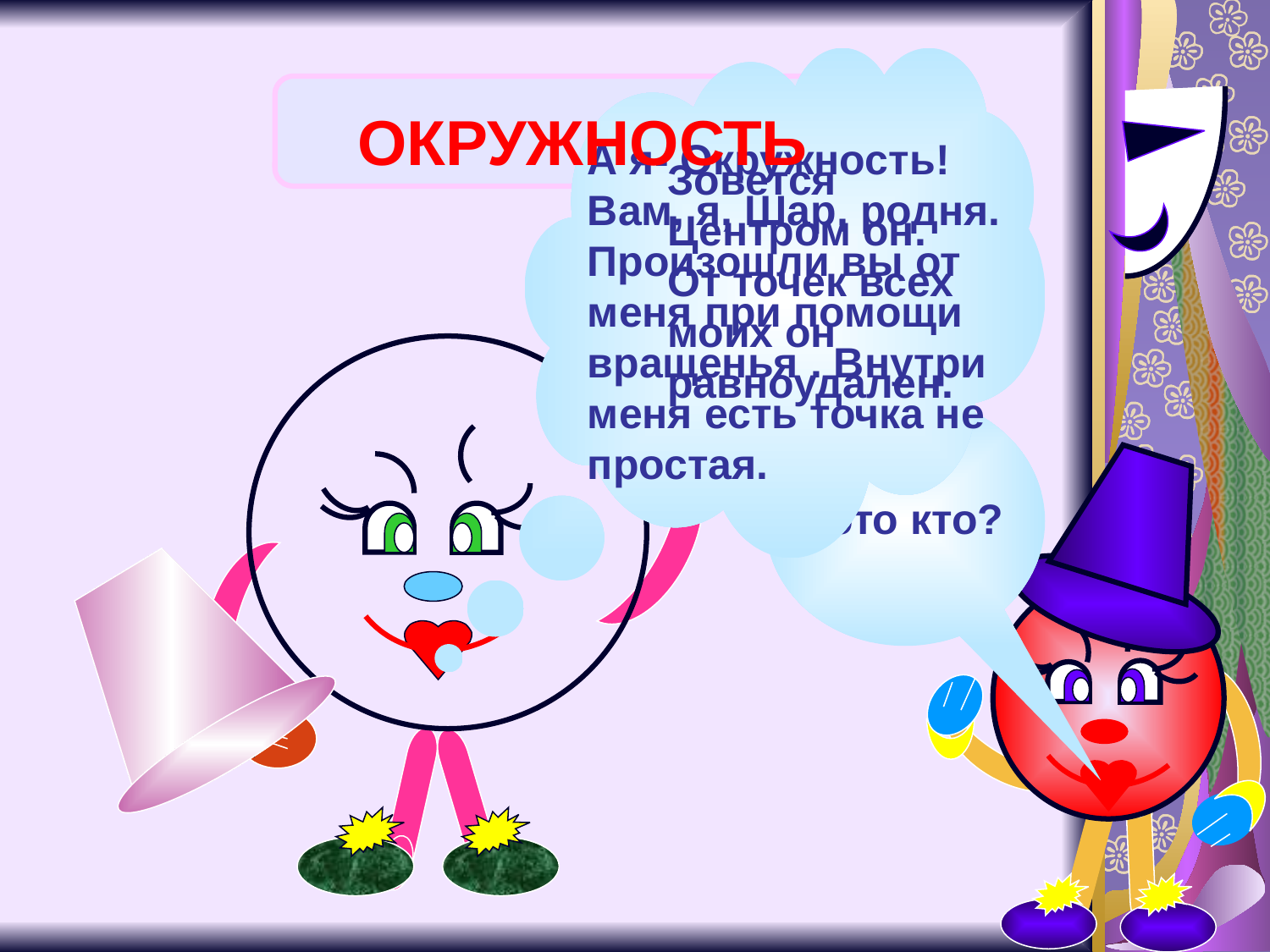

ОКРУЖНОСТЬ
А я- Окружность! Вам, я, Шар, родня. Произошли вы от меня при помощи вращенья . Внутри меня есть точка не простая.
Зовется Центром он. От точек всех моих он равноудален.

А это кто?